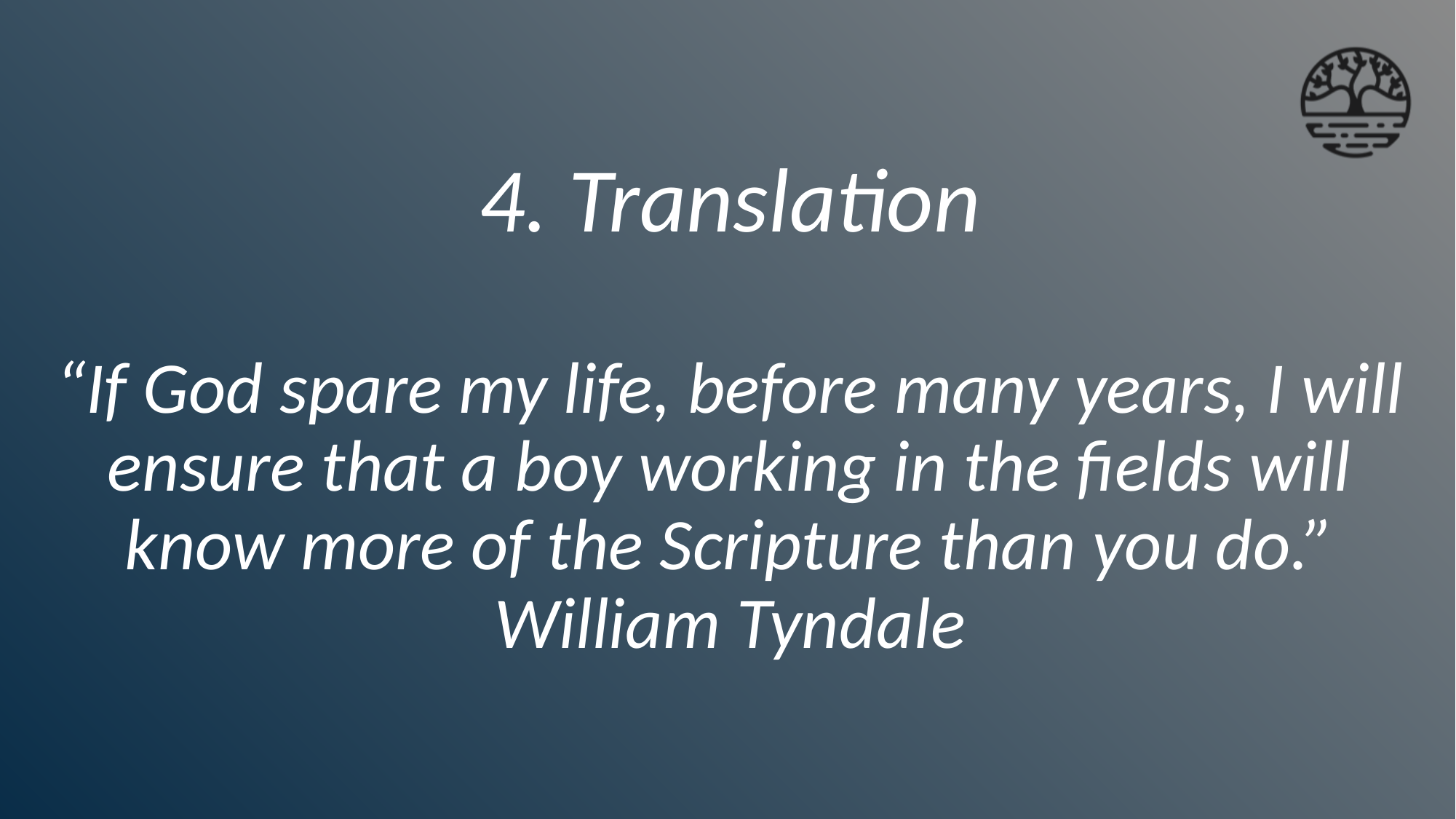

# 4. Translation “If God spare my life, before many years, I will ensure that a boy working in the fields will know more of the Scripture than you do.” William Tyndale